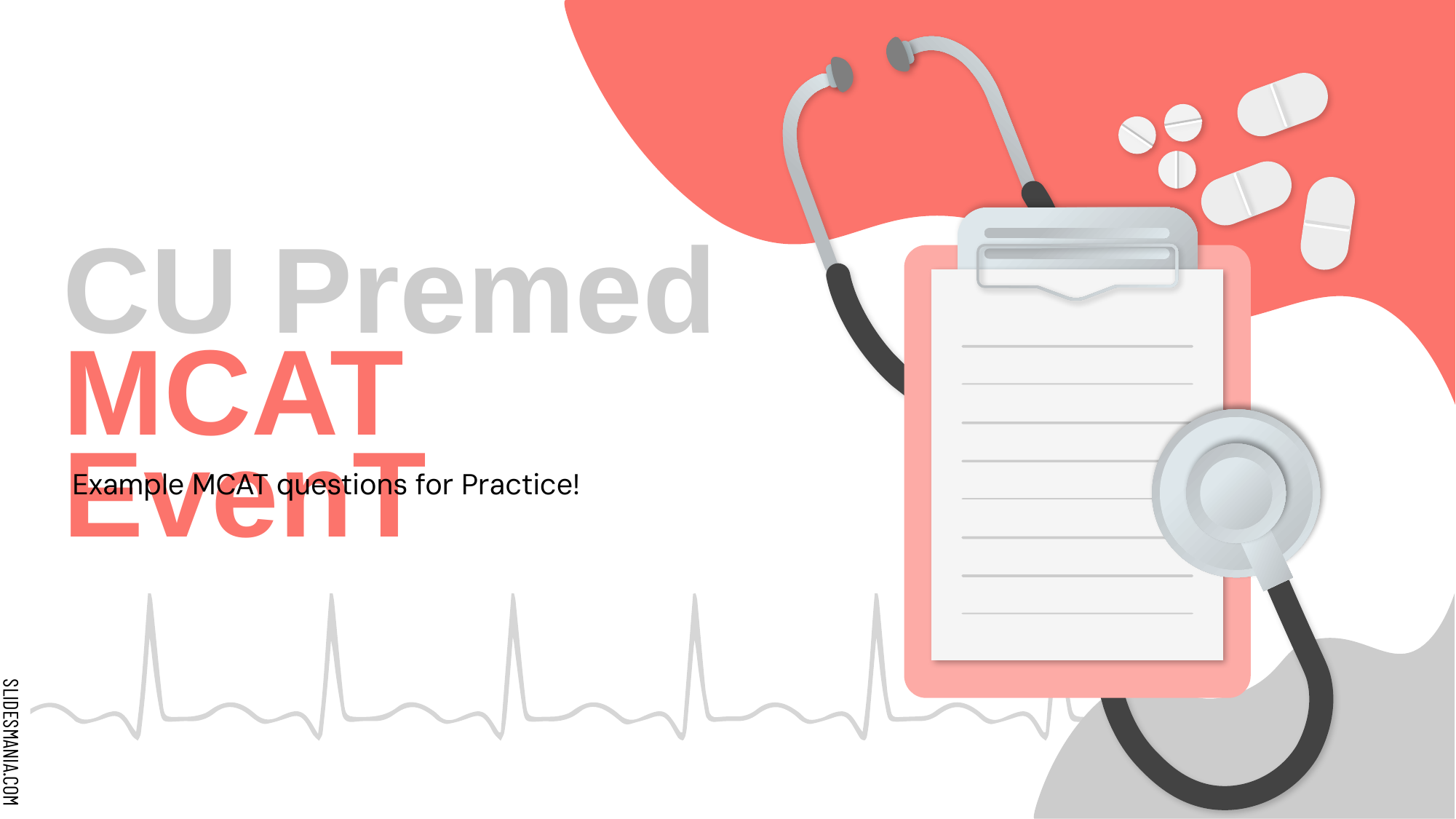

# CU Premed
MCAT EvenT
Example MCAT questions for Practice!